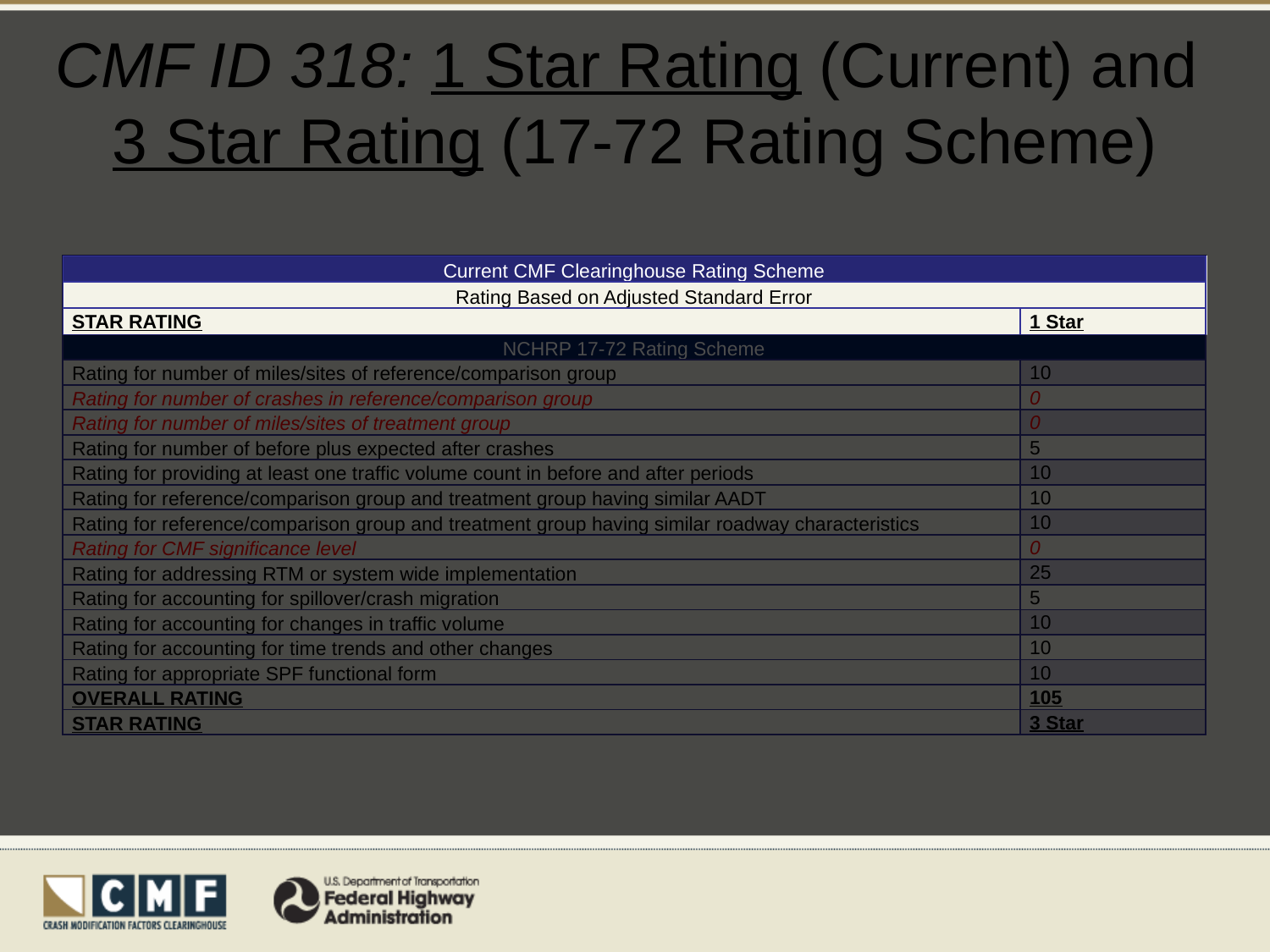

# CMF ID 318: 1 Star Rating (Current) and 3 Star Rating (17-72 Rating Scheme)
| Current CMF Clearinghouse Rating Scheme |  |
| --- | --- |
| Rating Based on Adjusted Standard Error |  |
| STAR RATING | 1 Star |
| NCHRP 17-72 Rating Scheme |  |
| --- | --- |
| Rating for number of miles/sites of reference/comparison group | 10 |
| Rating for number of crashes in reference/comparison group | 0 |
| Rating for number of miles/sites of treatment group | 0 |
| Rating for number of before plus expected after crashes | 5 |
| Rating for providing at least one traffic volume count in before and after periods | 10 |
| Rating for reference/comparison group and treatment group having similar AADT | 10 |
| Rating for reference/comparison group and treatment group having similar roadway characteristics | 10 |
| Rating for CMF significance level | 0 |
| Rating for addressing RTM or system wide implementation | 25 |
| Rating for accounting for spillover/crash migration | 5 |
| Rating for accounting for changes in traffic volume | 10 |
| Rating for accounting for time trends and other changes | 10 |
| Rating for appropriate SPF functional form | 10 |
| OVERALL RATING | 105 |
| STAR RATING | 3 Star |